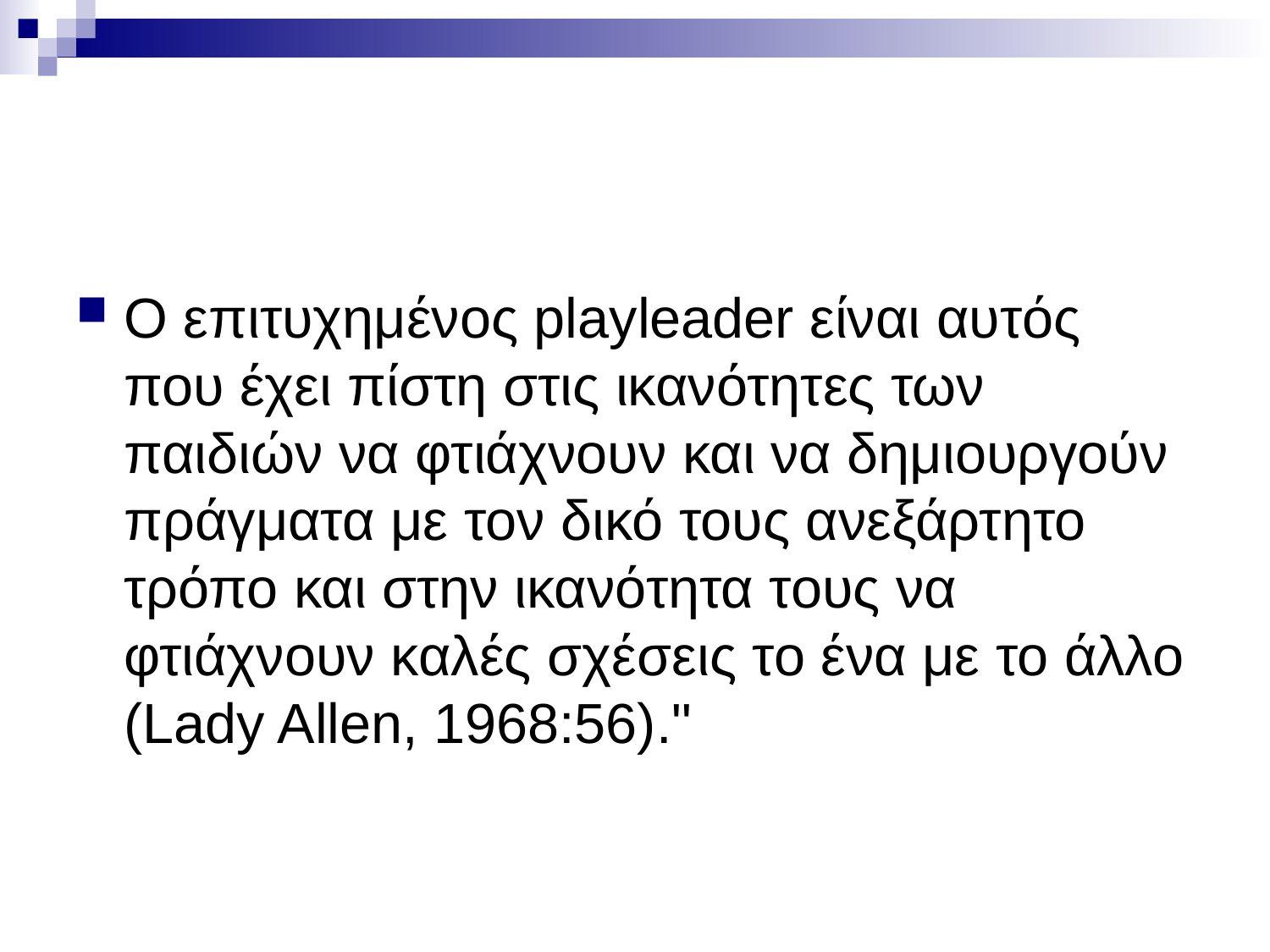

#
Ο επιτυχημένος playleader είναι αυτός που έχει πίστη στις ικανότητες των παιδιών να φτιάχνουν και να δημιουργούν πράγματα με τον δικό τους ανεξάρτητο τρόπο και στην ικανότητα τους να φτιάχνουν καλές σχέσεις το ένα με το άλλο (Lady Allen, 1968:56)."